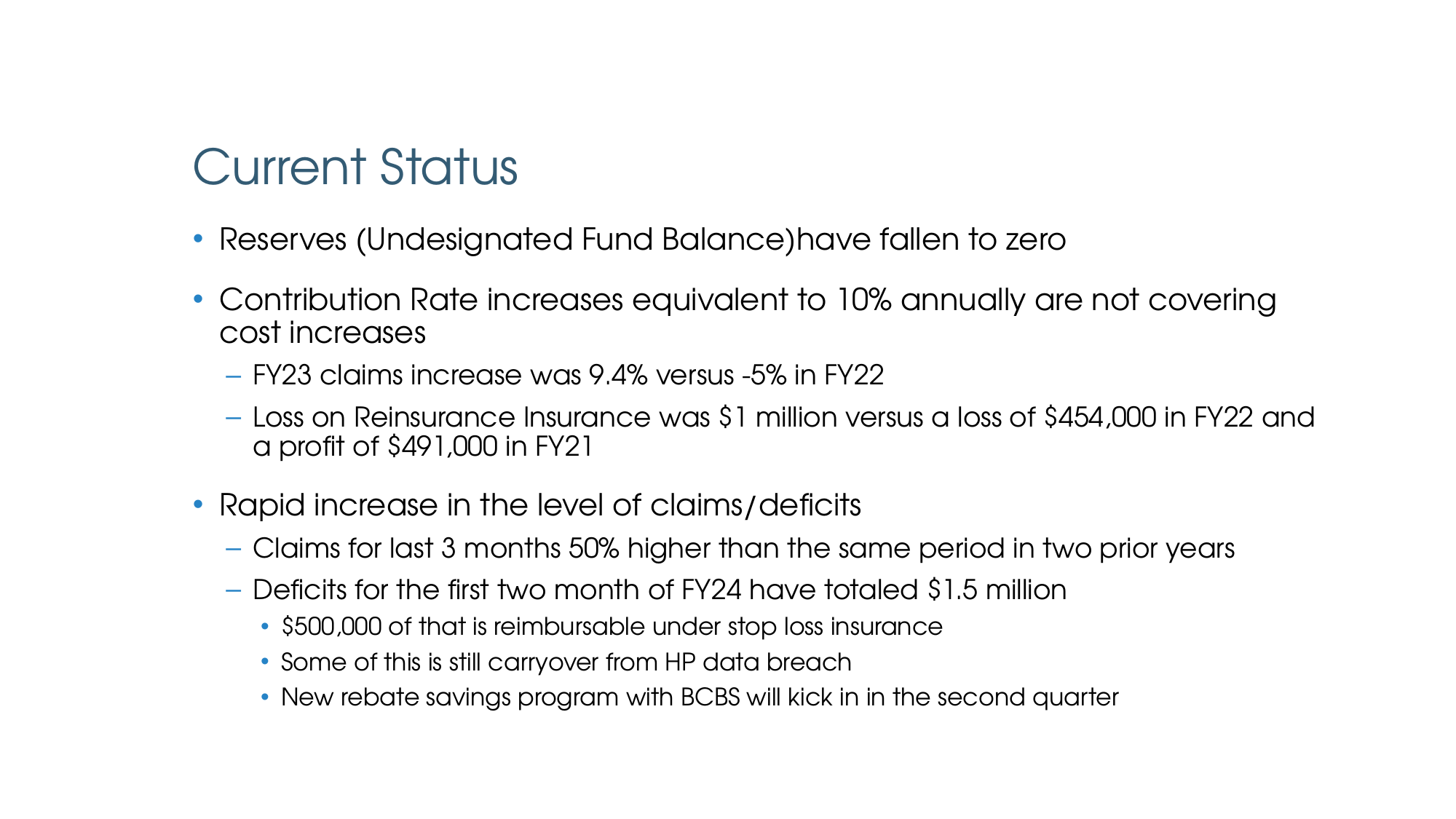

# Current Status
Reserves (Undesignated Fund Balance)have fallen to zero
Contribution Rate increases equivalent to 10% annually are not covering cost increases
FY23 claims increase was 9.4% versus -5% in FY22
Loss on Reinsurance Insurance was $1 million versus a loss of $454,000 in FY22 and a profit of $491,000 in FY21
Rapid increase in the level of claims/deficits
Claims for last 3 months 50% higher than the same period in two prior years
Deficits for the first two month of FY24 have totaled $1.5 million
$500,000 of that is reimbursable under stop loss insurance
Some of this is still carryover from HP data breach
New rebate savings program with BCBS will kick in in the second quarter

4